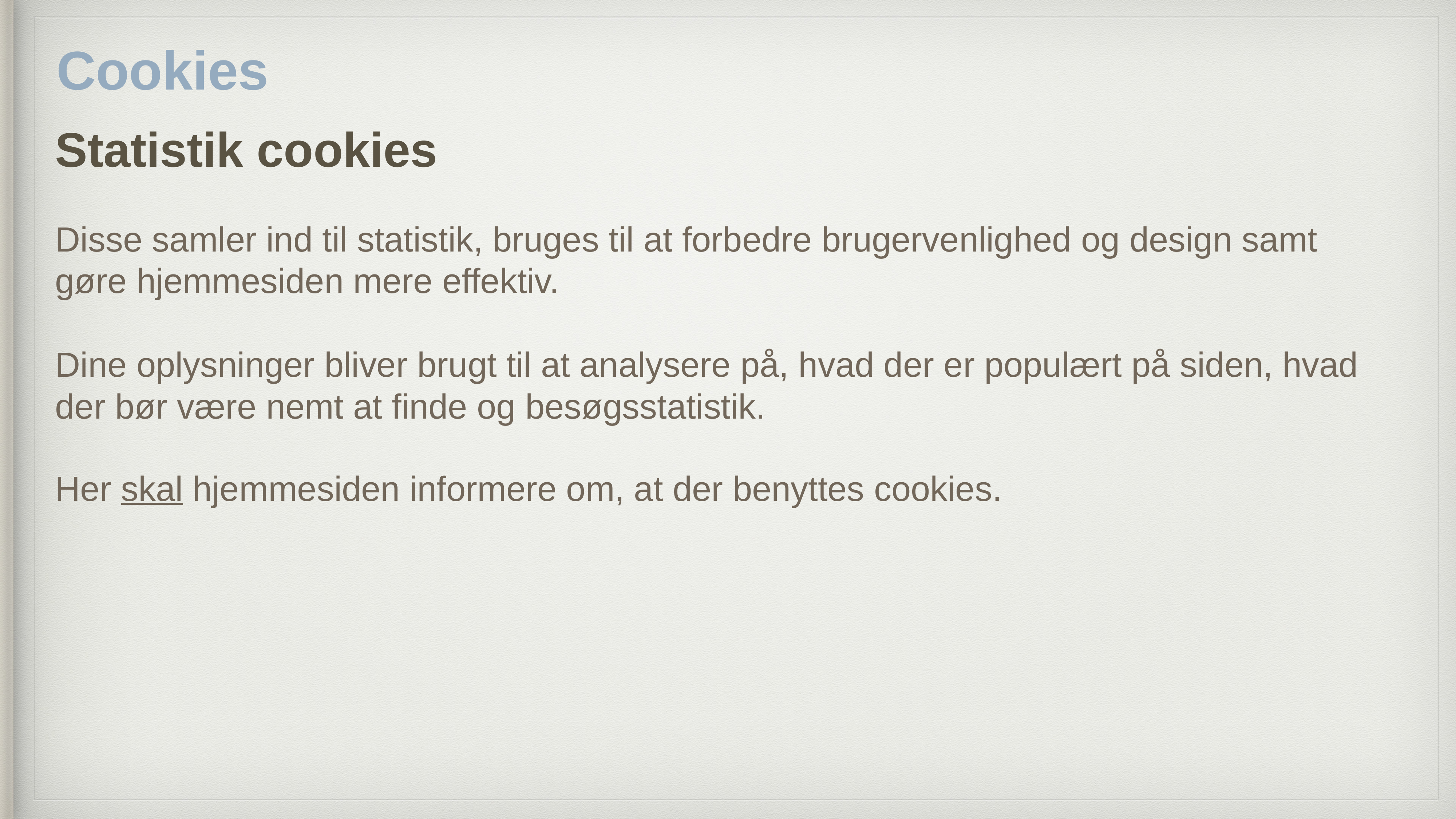

Cookies
Statistik cookies
Disse samler ind til statistik, bruges til at forbedre brugervenlighed og design samt gøre hjemmesiden mere effektiv.
Dine oplysninger bliver brugt til at analysere på, hvad der er populært på siden, hvad der bør være nemt at finde og besøgsstatistik.
Her skal hjemmesiden informere om, at der benyttes cookies.